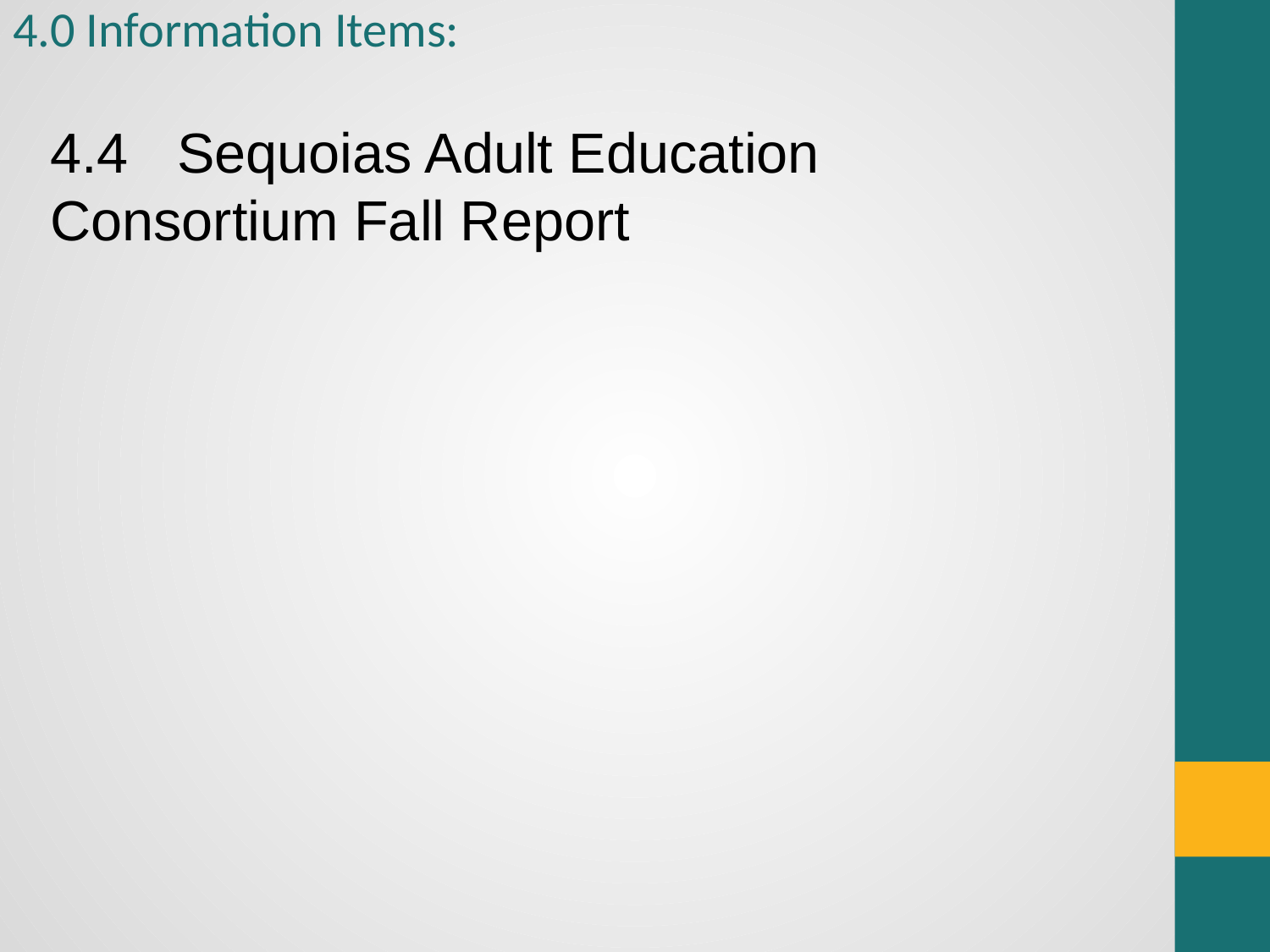

# 4.0 Information Items:
4.4 	Sequoias Adult Education 	Consortium Fall Report